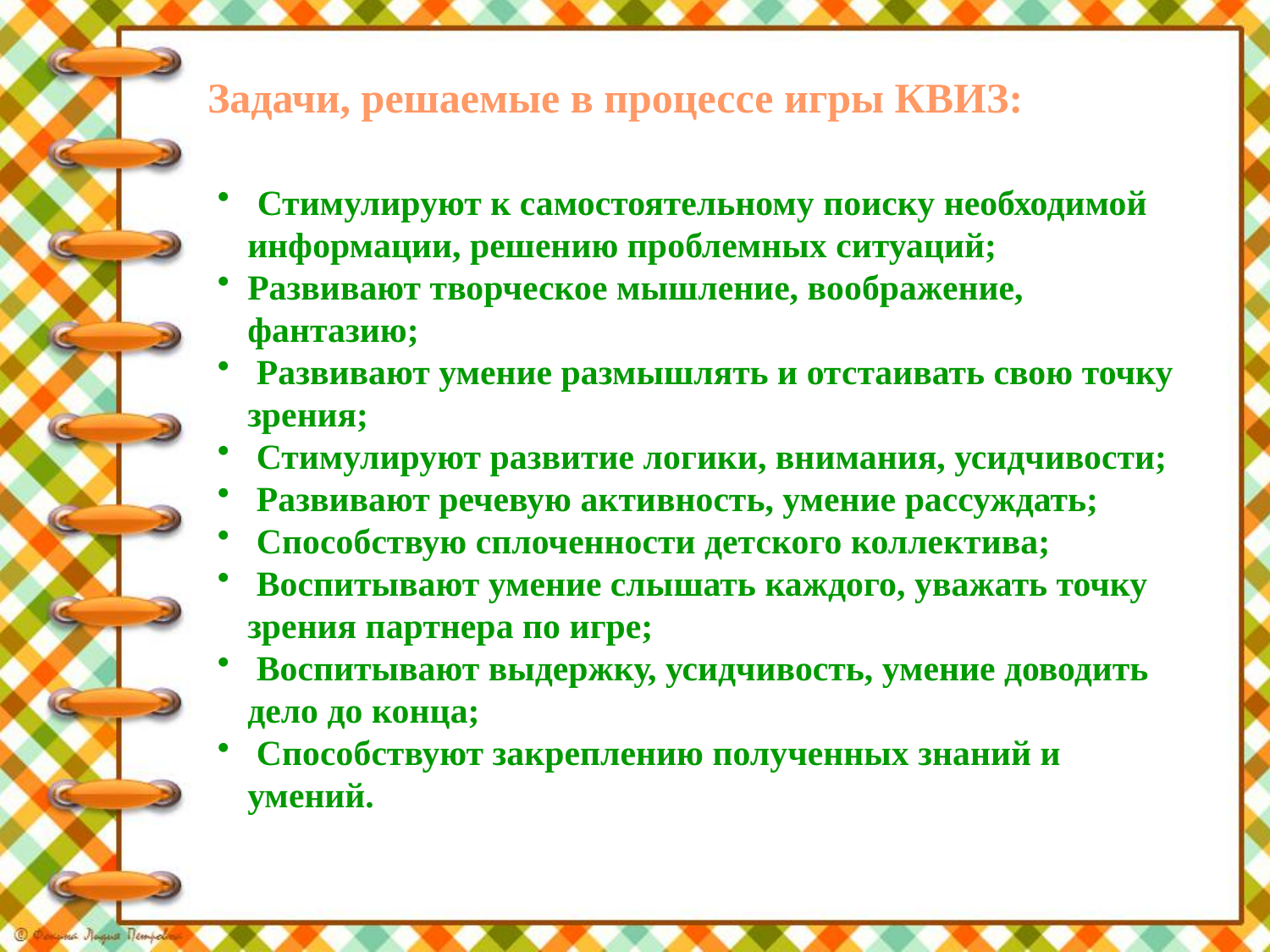

Задачи, решаемые в процессе игры КВИЗ:
 Стимулируют к самостоятельному поиску необходимой информации, решению проблемных ситуаций;
Развивают творческое мышление, воображение, фантазию;
 Развивают умение размышлять и отстаивать свою точку зрения;
 Стимулируют развитие логики, внимания, усидчивости;
 Развивают речевую активность, умение рассуждать;
 Способствую сплоченности детского коллектива;
 Воспитывают умение слышать каждого, уважать точку зрения партнера по игре;
 Воспитывают выдержку, усидчивость, умение доводить дело до конца;
 Способствуют закреплению полученных знаний и умений.